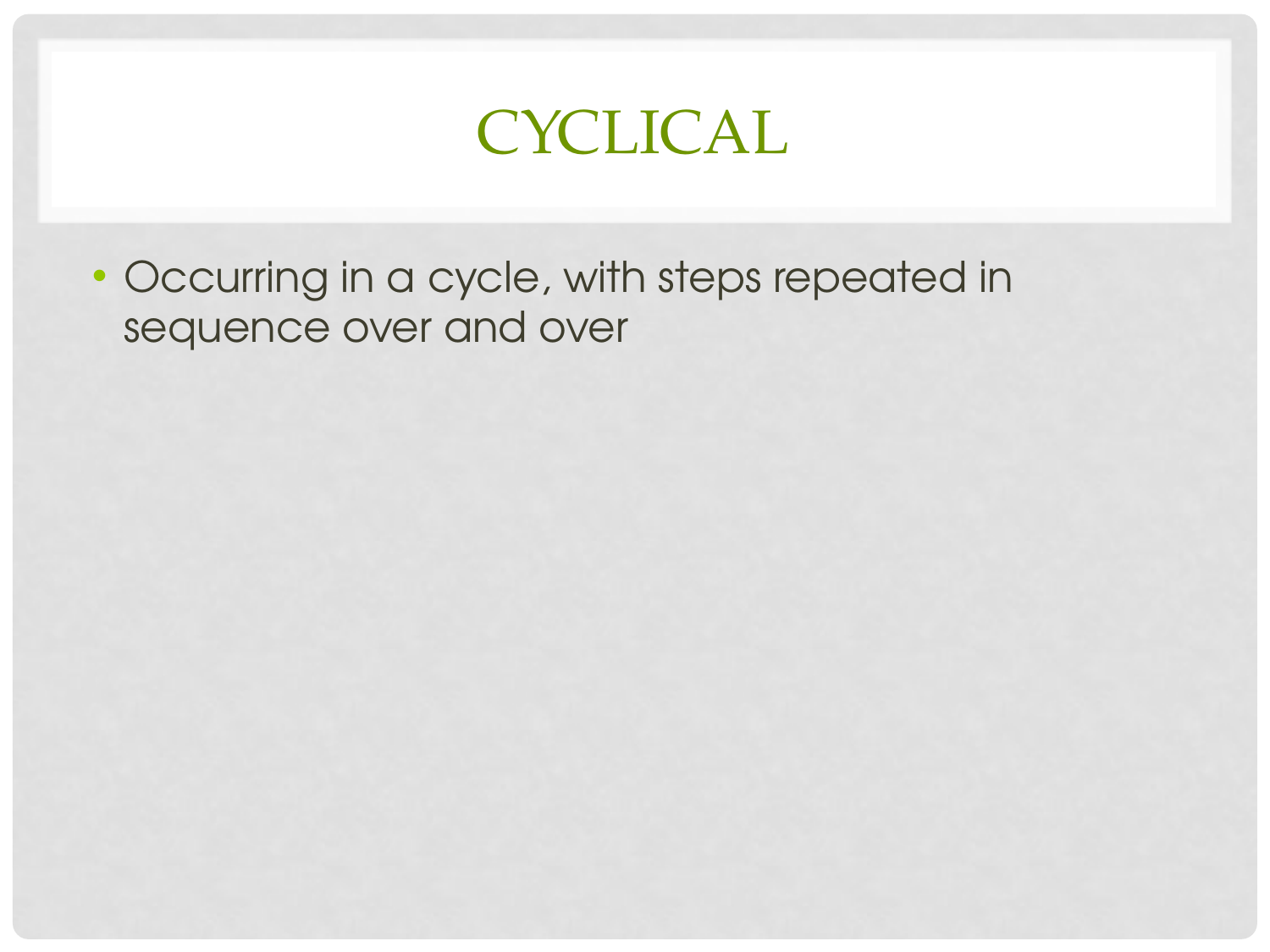

# cyclical
Occurring in a cycle, with steps repeated in sequence over and over